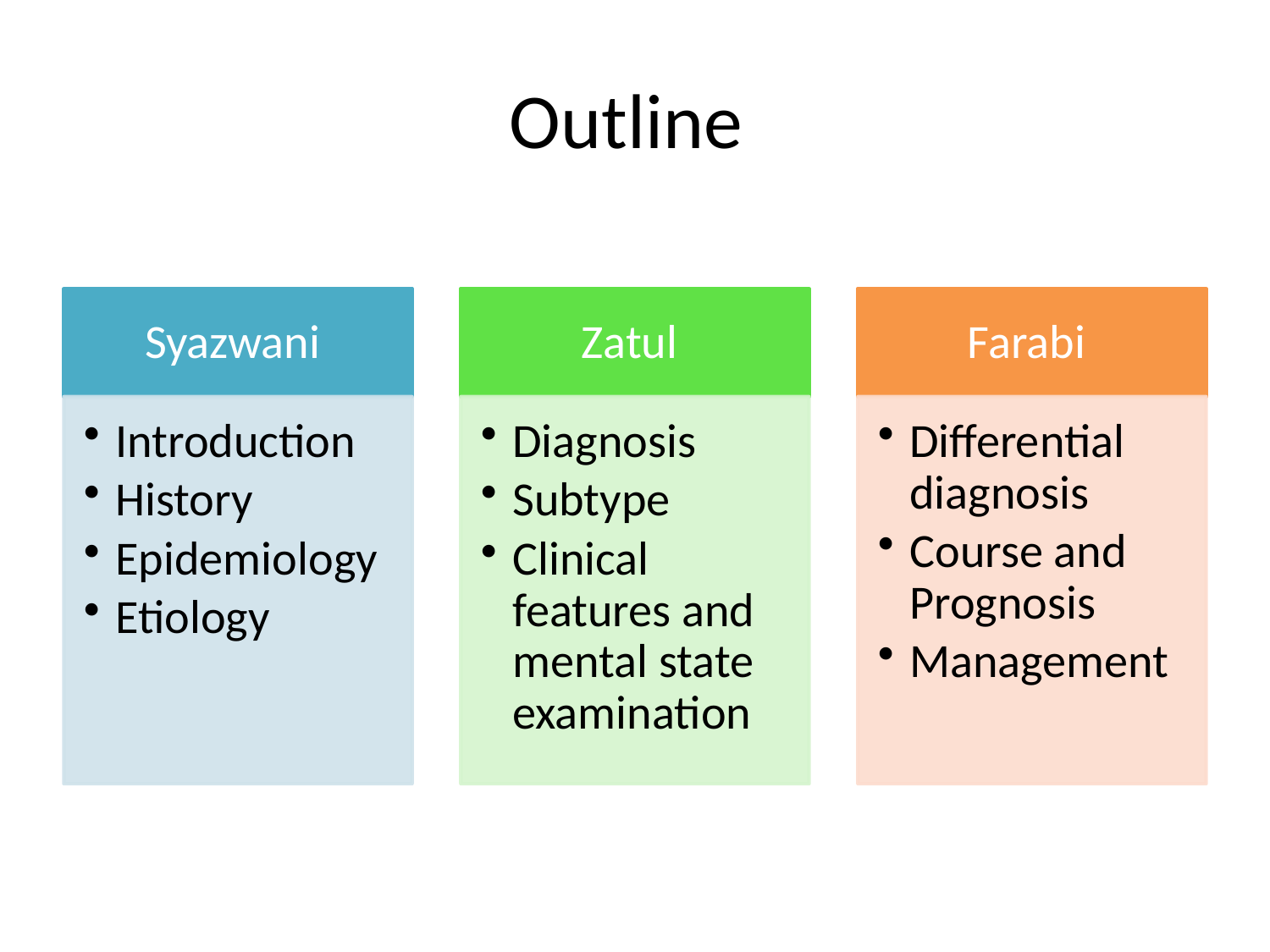

# Outline
Syazwani
Introduction
History
Epidemiology
Etiology
Zatul
Diagnosis
Subtype
Clinical features and mental state examination
Farabi
Differential diagnosis
Course and Prognosis
Management